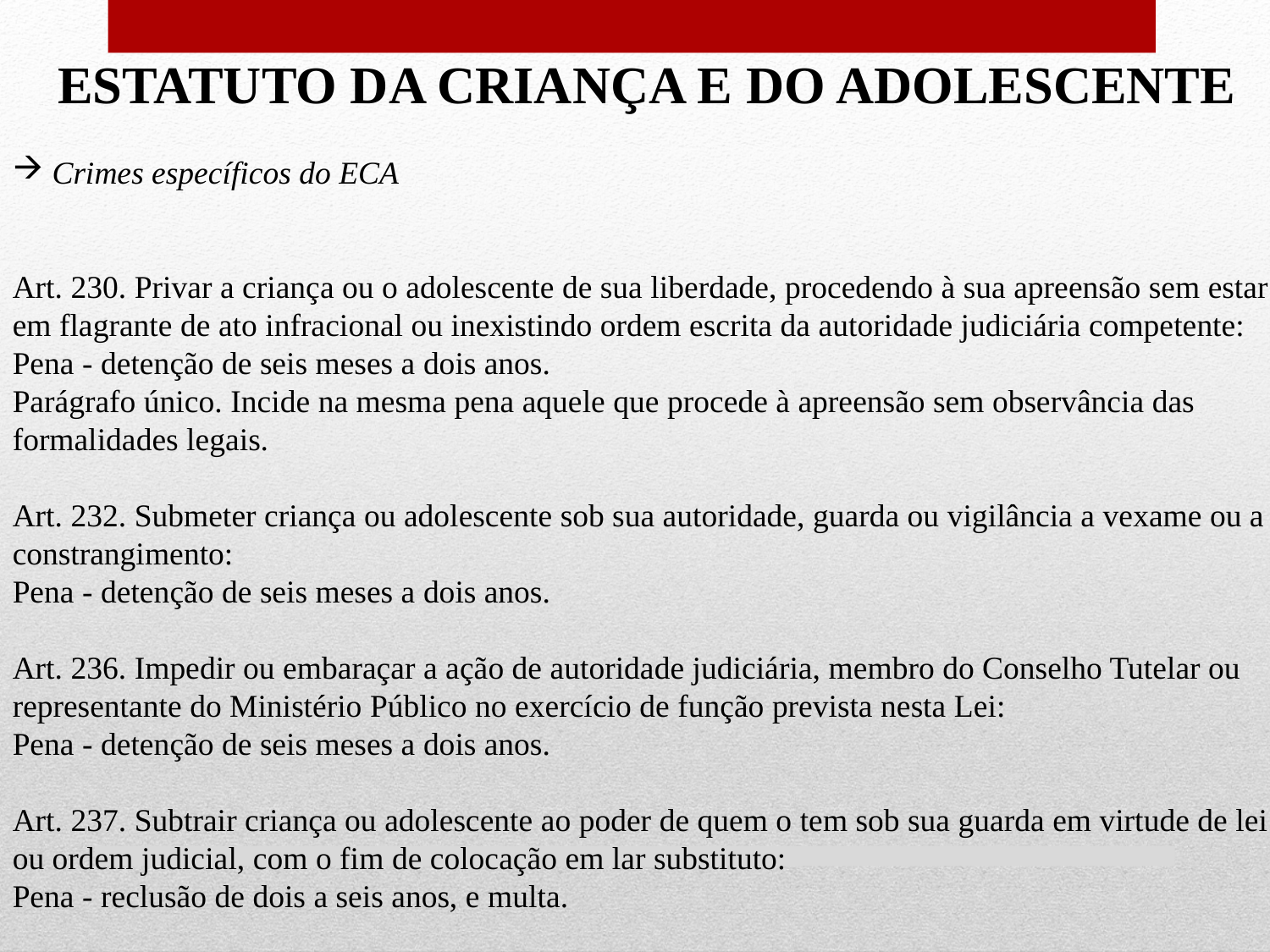

ESTATUTO DA CRIANÇA E DO ADOLESCENTE

Crimes específicos do ECA

Art. 230. Privar a criança ou o adolescente de sua liberdade, procedendo à sua apreensão sem estar em flagrante de ato infracional ou inexistindo ordem escrita da autoridade judiciária competente:
Pena - detenção de seis meses a dois anos.
Parágrafo único. Incide na mesma pena aquele que procede à apreensão sem observância das formalidades legais.

Art. 232. Submeter criança ou adolescente sob sua autoridade, guarda ou vigilância a vexame ou a constrangimento:
Pena - detenção de seis meses a dois anos.

Art. 236. Impedir ou embaraçar a ação de autoridade judiciária, membro do Conselho Tutelar ou representante do Ministério Público no exercício de função prevista nesta Lei:
Pena - detenção de seis meses a dois anos.

Art. 237. Subtrair criança ou adolescente ao poder de quem o tem sob sua guarda em virtude de lei ou ordem judicial, com o fim de colocação em lar substituto:
Pena - reclusão de dois a seis anos, e multa.